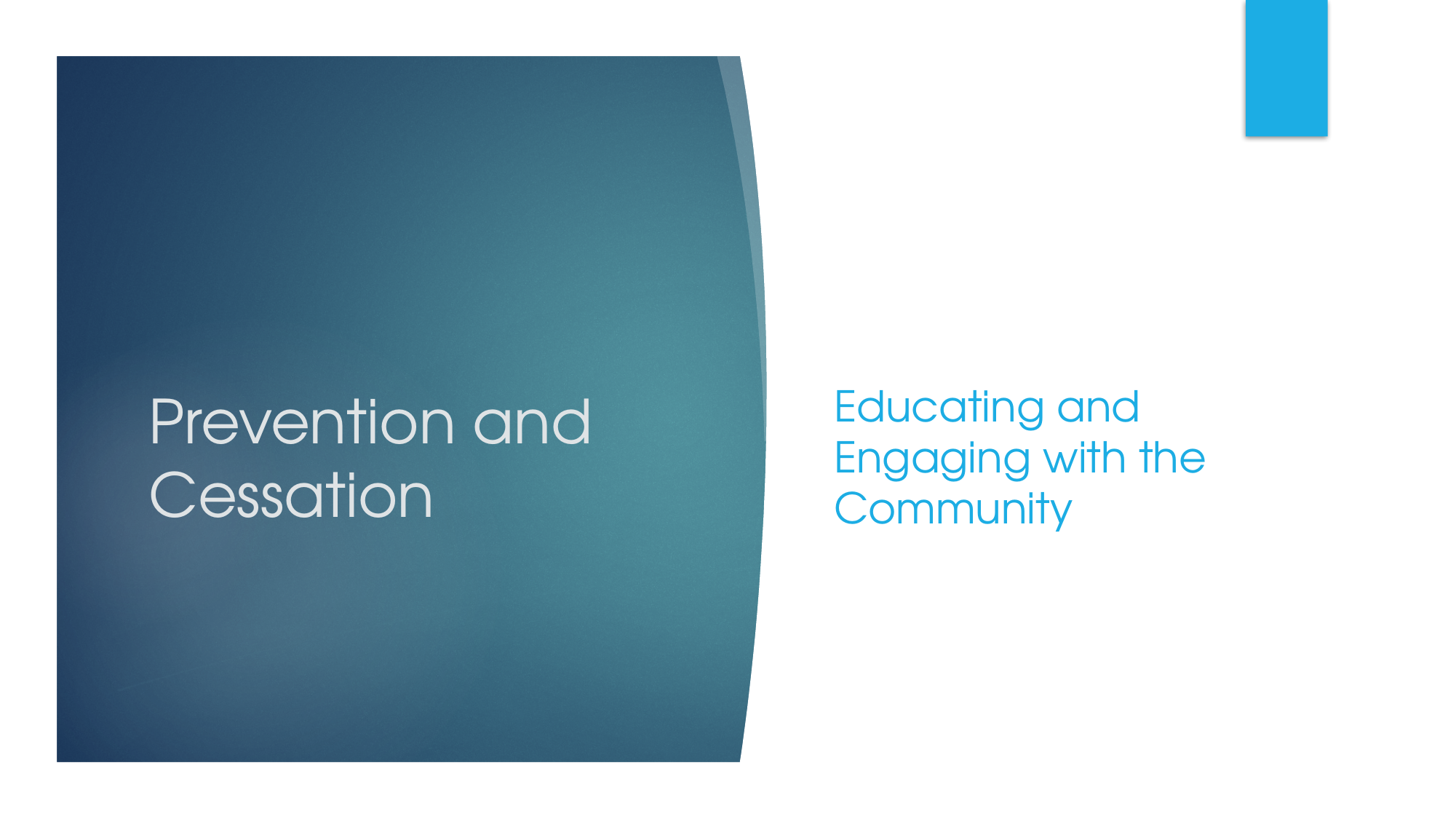

Educating and Engaging with the Community
# Prevention and Cessation